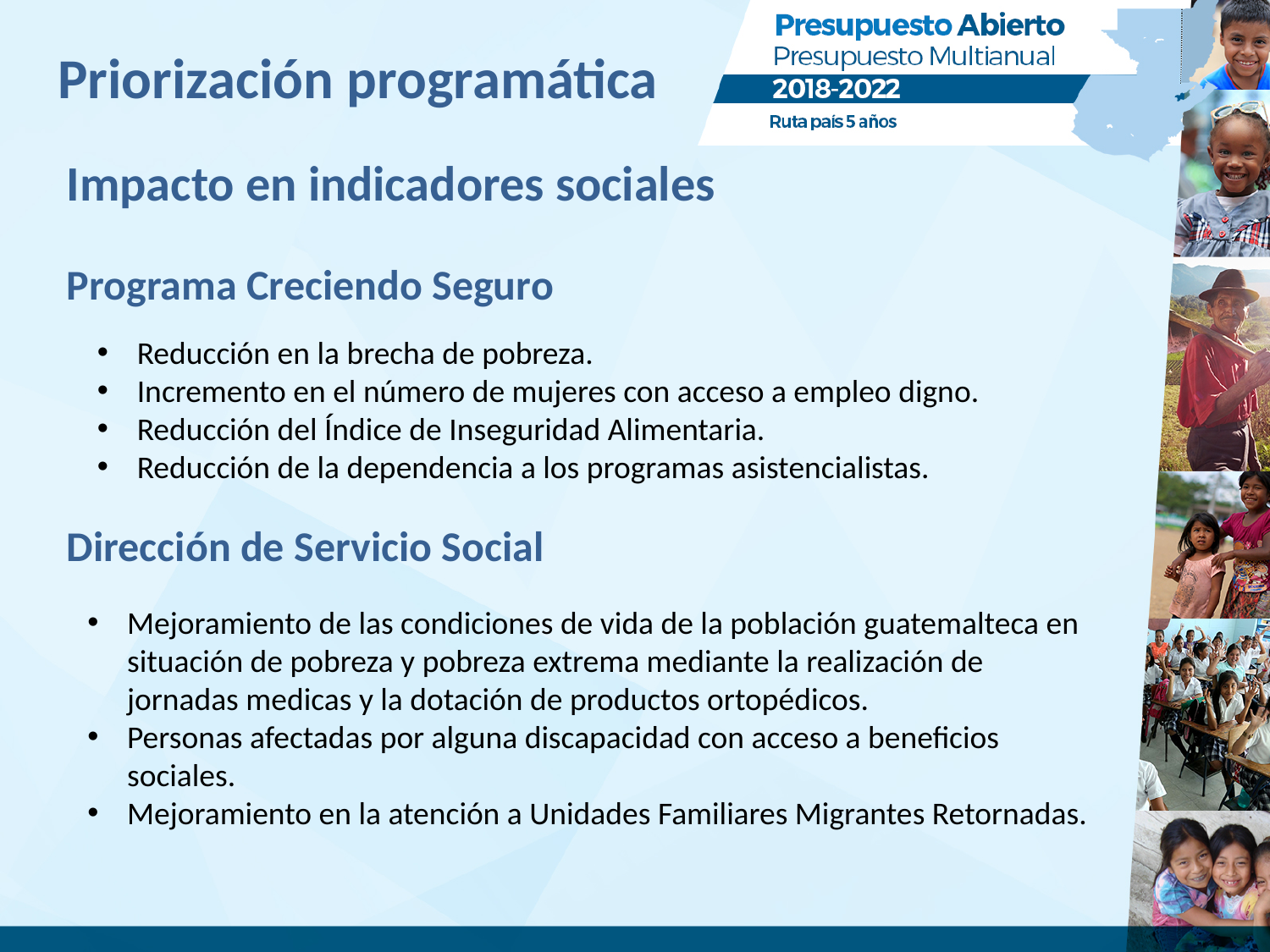

# Priorización programática
Impacto en indicadores sociales
Programa Creciendo Seguro
Reducción en la brecha de pobreza.
Incremento en el número de mujeres con acceso a empleo digno.
Reducción del Índice de Inseguridad Alimentaria.
Reducción de la dependencia a los programas asistencialistas.
Dirección de Servicio Social
Mejoramiento de las condiciones de vida de la población guatemalteca en situación de pobreza y pobreza extrema mediante la realización de jornadas medicas y la dotación de productos ortopédicos.
Personas afectadas por alguna discapacidad con acceso a beneficios sociales.
Mejoramiento en la atención a Unidades Familiares Migrantes Retornadas.